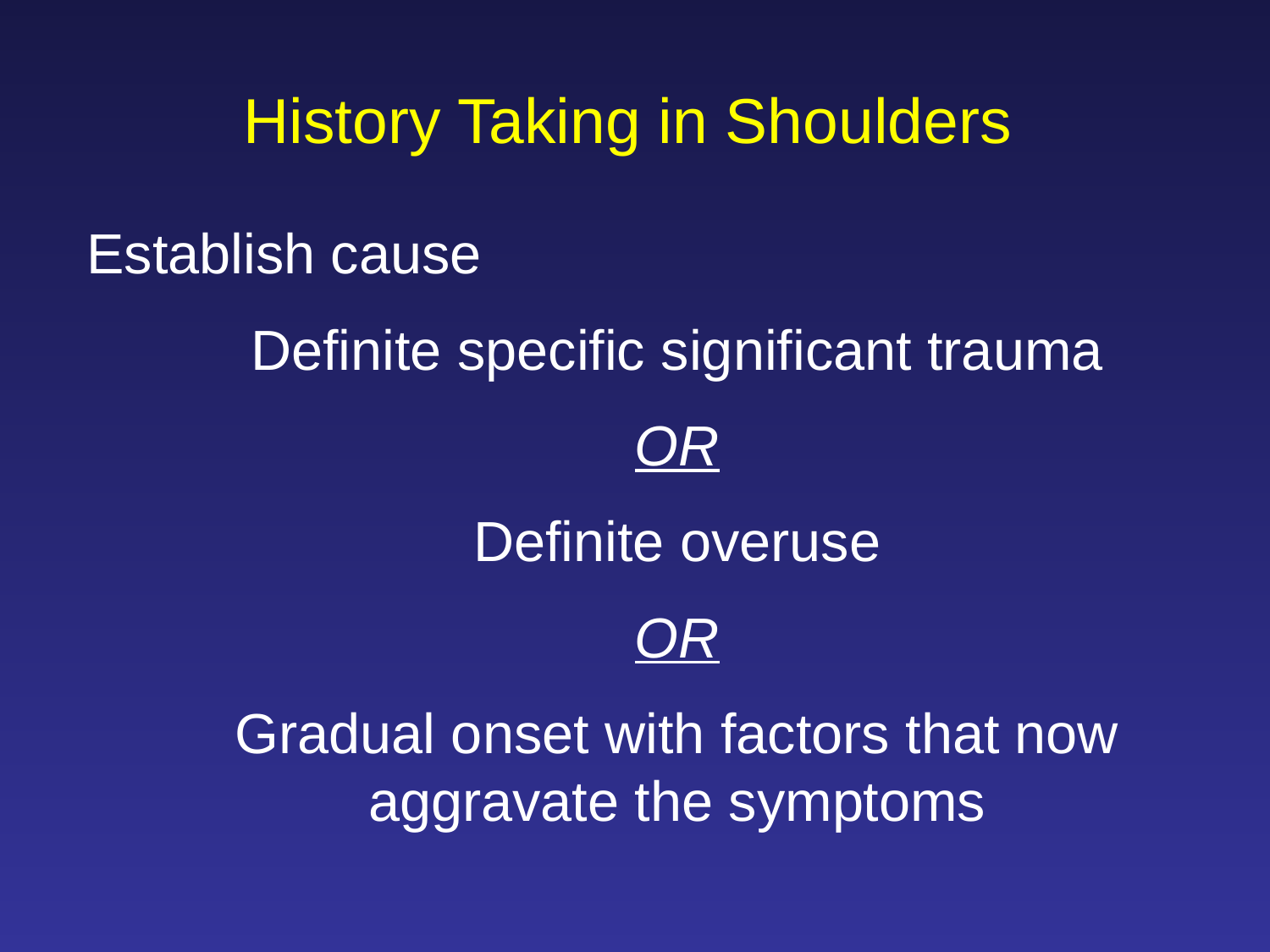

History Taking in Shoulders
Establish cause
Definite specific significant trauma
OR
Definite overuse
OR
Gradual onset with factors that now aggravate the symptoms